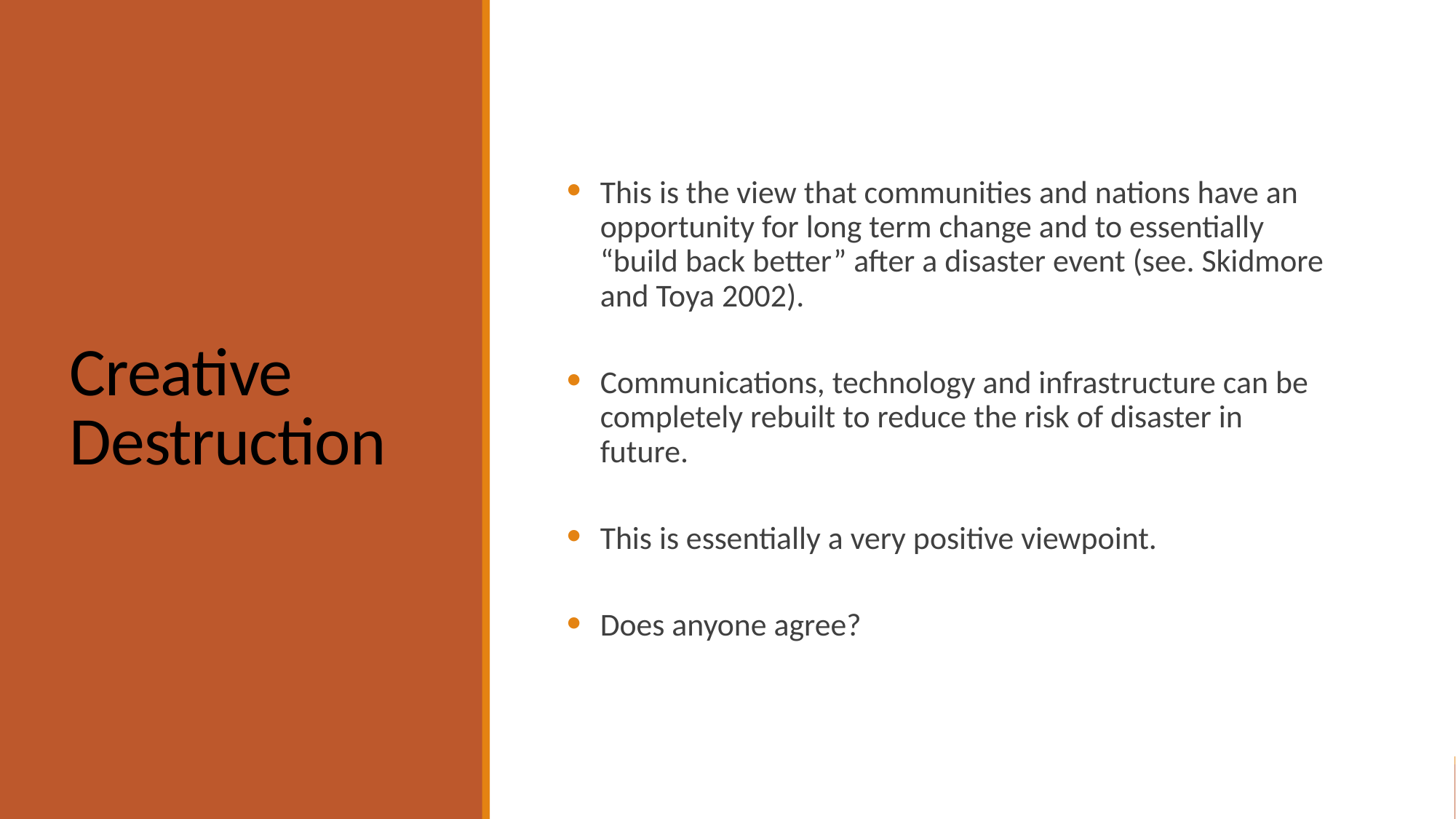

# Creative Destruction
This is the view that communities and nations have an opportunity for long term change and to essentially “build back better” after a disaster event (see. Skidmore and Toya 2002).

Communications, technology and infrastructure can be completely rebuilt to reduce the risk of disaster in future.

This is essentially a very positive viewpoint.

Does anyone agree?